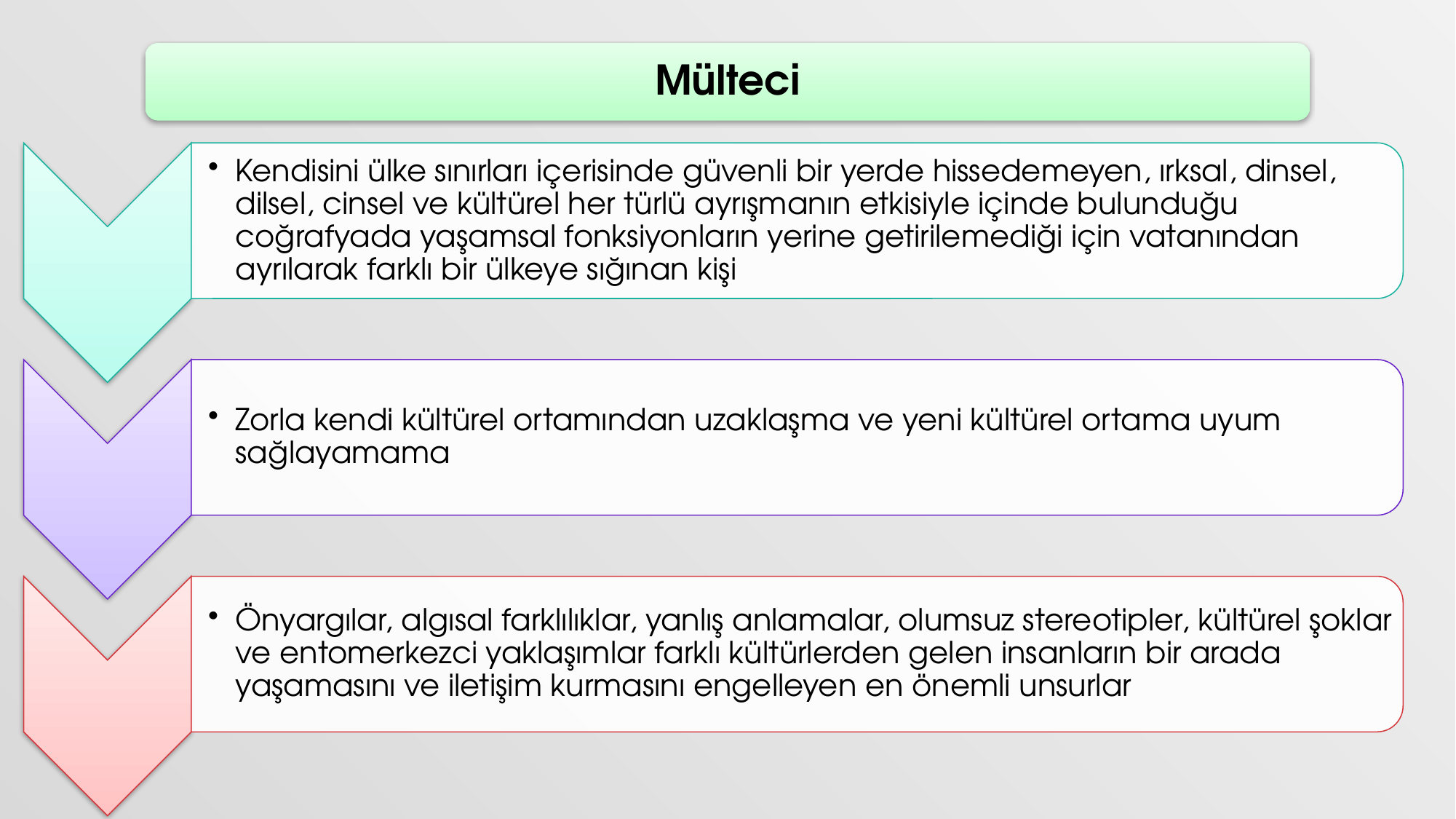

Mülteci

Kendisini ülke sınırları içerisinde güvenli bir yerde hissedemeyen, ırksal, dinsel, dilsel, cinsel ve kültürel her türlü ayrışmanın etkisiyle içinde bulunduğu coğrafyada yaşamsal fonksiyonların yerine getirilemediği için vatanından ayrılarak farklı bir ülkeye sığınan kişi

Zorla kendi kültürel ortamından uzaklaşma ve yeni kültürel ortama uyum sağlayamama

Önyargılar, algısal farklılıklar, yanlış anlamalar, olumsuz stereotipler, kültürel şoklar ve entomerkezci yaklaşımlar farklı kültürlerden gelen insanların bir arada yaşamasını ve iletişim kurmasını engelleyen en önemli unsurlar